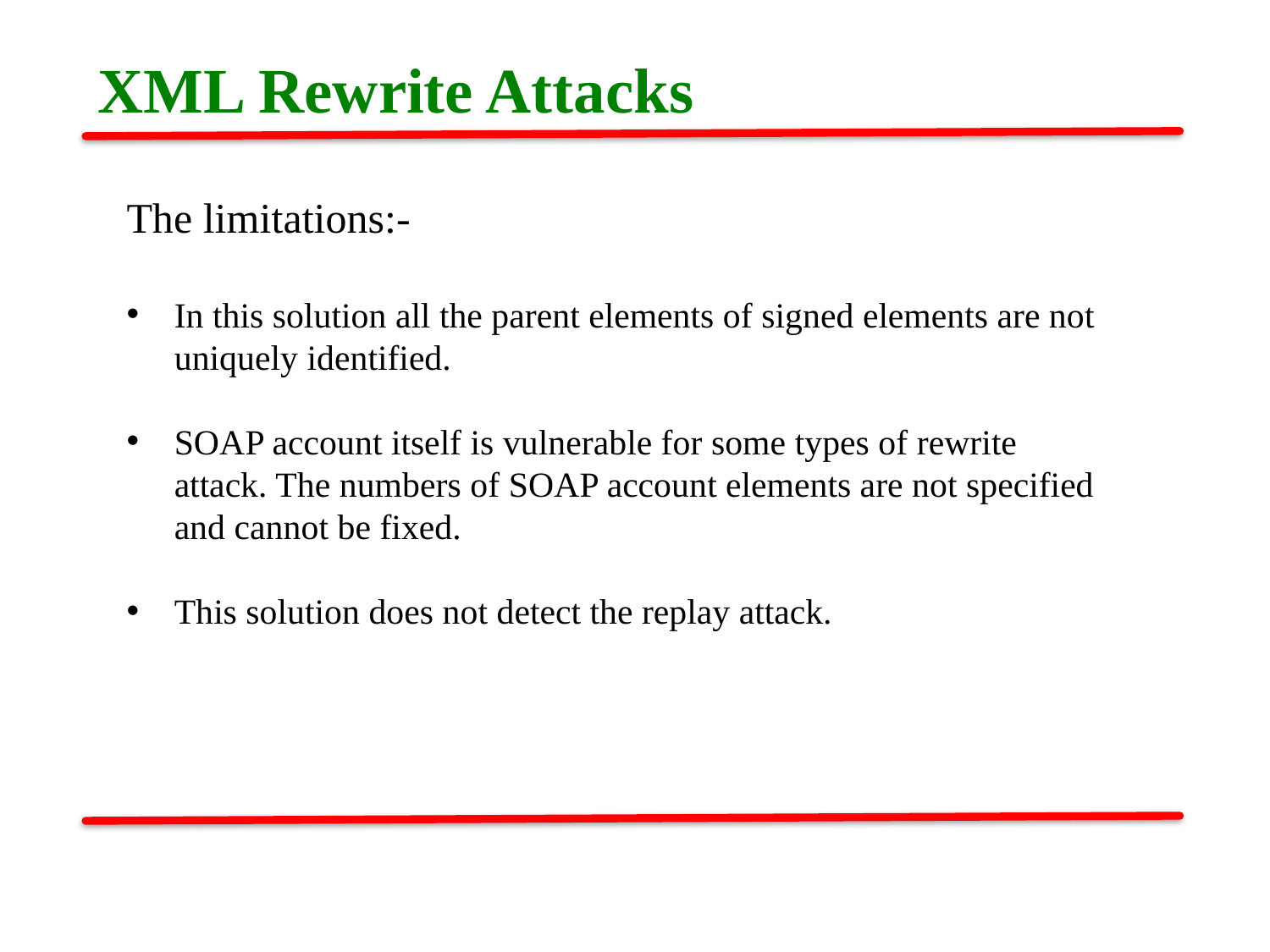

XML Rewrite Attacks
The limitations:-

In this solution all the parent elements of signed elements are not uniquely identified.

SOAP account itself is vulnerable for some types of rewrite attack. The numbers of SOAP account elements are not specified and cannot be fixed.

This solution does not detect the replay attack.